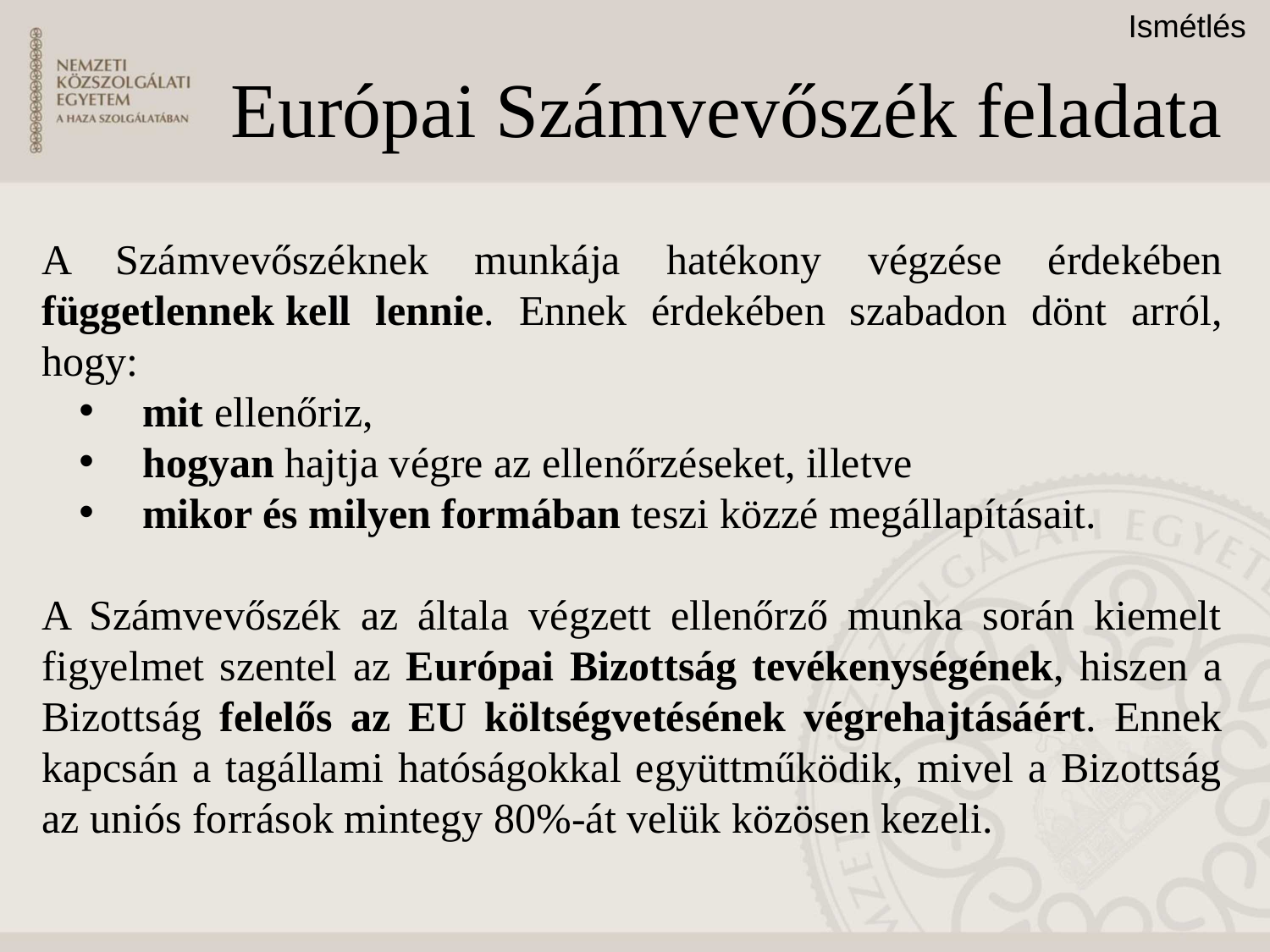

Ismétlés
# Európai Számvevőszék feladata
A Számvevőszéknek munkája hatékony végzése érdekében függetlennek kell lennie. Ennek érdekében szabadon dönt arról, hogy:
mit ellenőriz,
hogyan hajtja végre az ellenőrzéseket, illetve
mikor és milyen formában teszi közzé megállapításait.

A Számvevőszék az általa végzett ellenőrző munka során kiemelt figyelmet szentel az Európai Bizottság tevékenységének, hiszen a Bizottság felelős az EU költségvetésének végrehajtásáért. Ennek kapcsán a tagállami hatóságokkal együttműködik, mivel a Bizottság az uniós források mintegy 80%-át velük közösen kezeli.